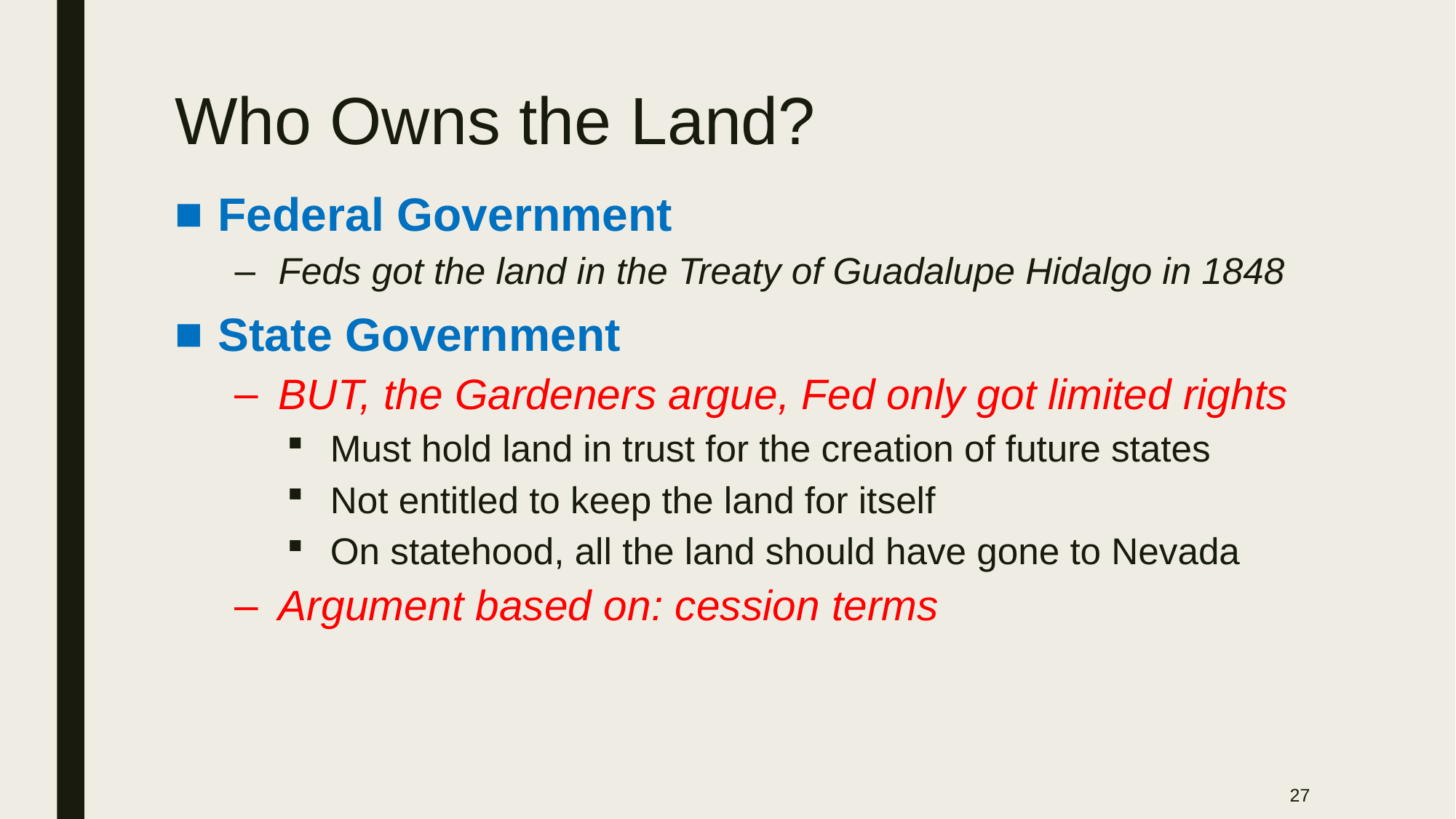

# Who Owns the Land?
Federal Government
Feds got the land in the Treaty of Guadalupe Hidalgo in 1848
State Government
BUT, the Gardeners argue, Fed only got limited rights
Must hold land in trust for the creation of future states
Not entitled to keep the land for itself
On statehood, all the land should have gone to Nevada
Argument based on: cession terms

27